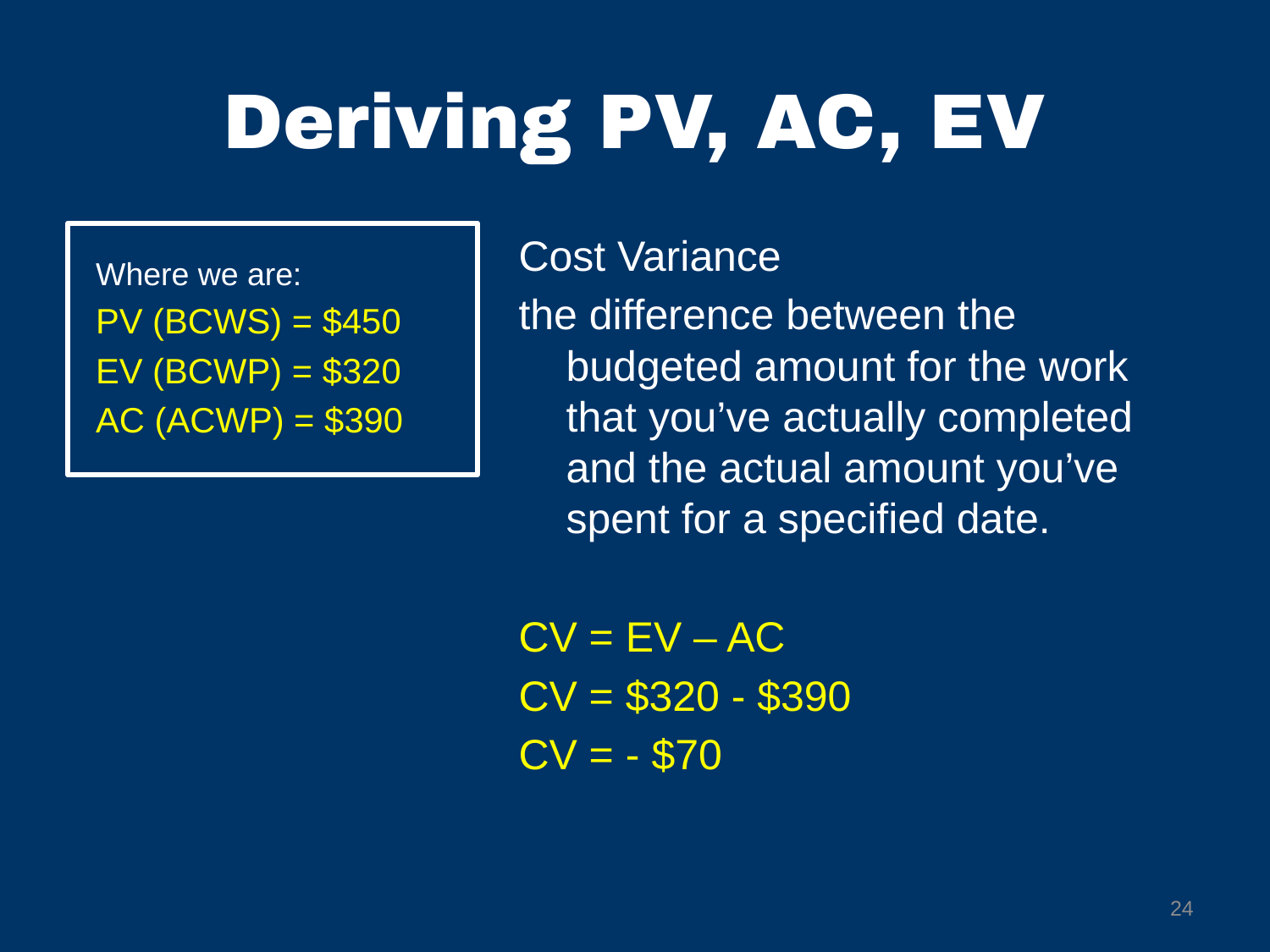

# Deriving PV, AC, EV
Cost Variance
the difference between the budgeted amount for the work that you’ve actually completed and the actual amount you’ve spent for a specified date.

CV = EV – AC
CV = $320 - $390
CV = - $70

Where we are:
PV (BCWS) = $450
EV (BCWP) = $320
AC (ACWP) = $390

24